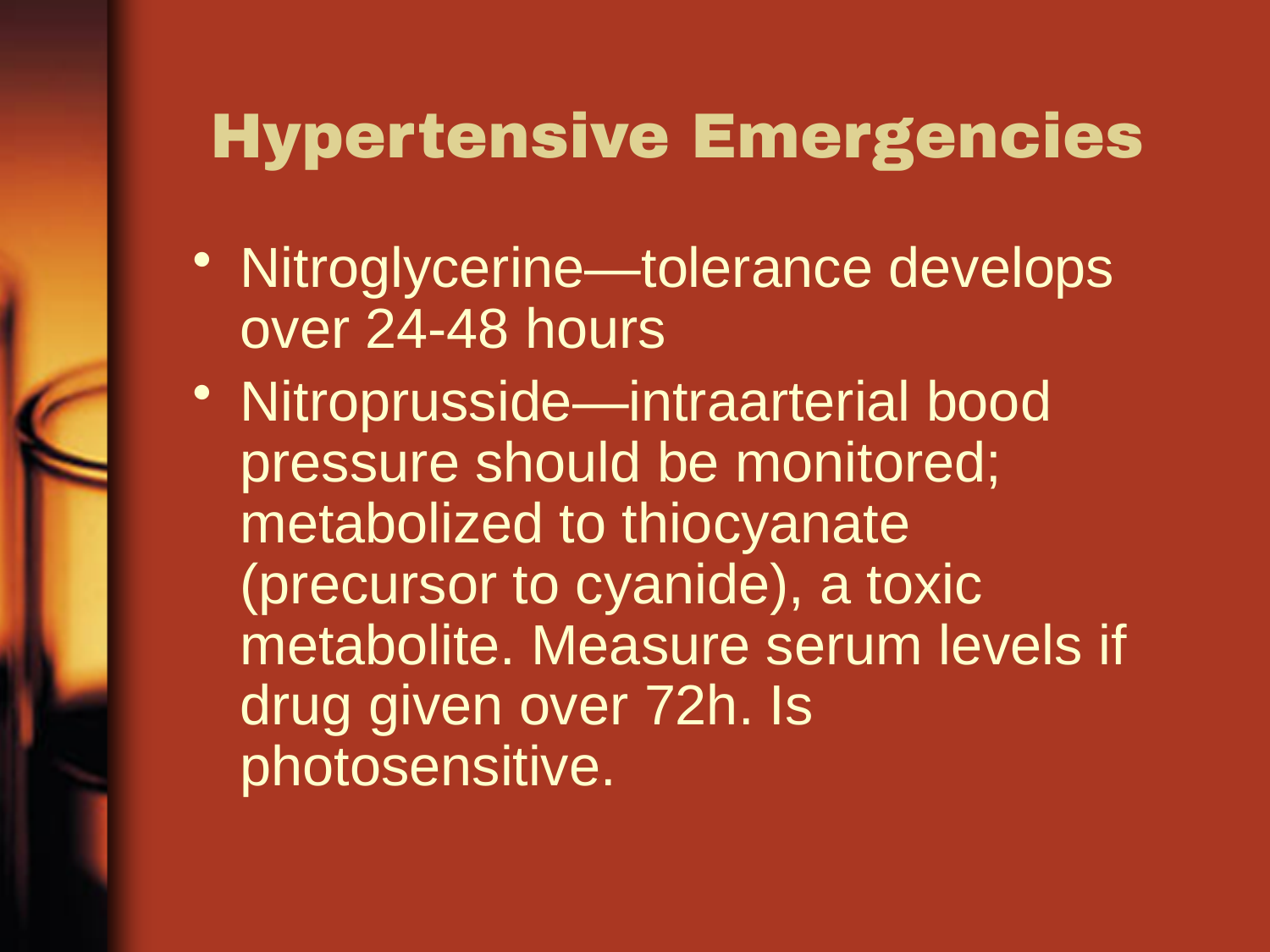

# Hypertensive Emergencies
Nitroglycerine—tolerance develops over 24-48 hours
Nitroprusside—intraarterial bood pressure should be monitored; metabolized to thiocyanate (precursor to cyanide), a toxic metabolite. Measure serum levels if drug given over 72h. Is photosensitive.